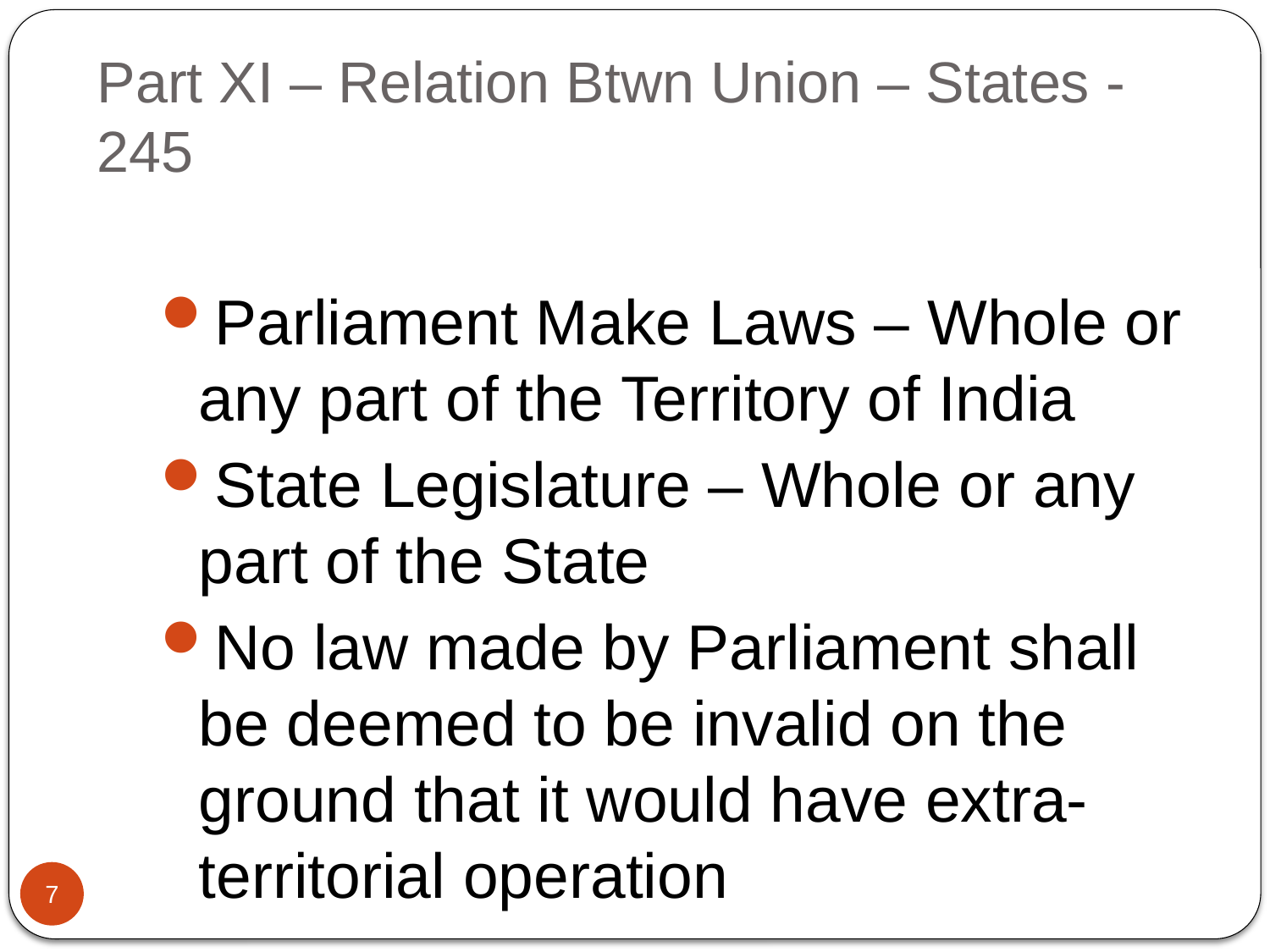

# Part XI – Relation Btwn Union – States - 245
Parliament Make Laws – Whole or any part of the Territory of India
State Legislature – Whole or any part of the State
No law made by Parliament shall be deemed to be invalid on the ground that it would have extra-territorial operation

7